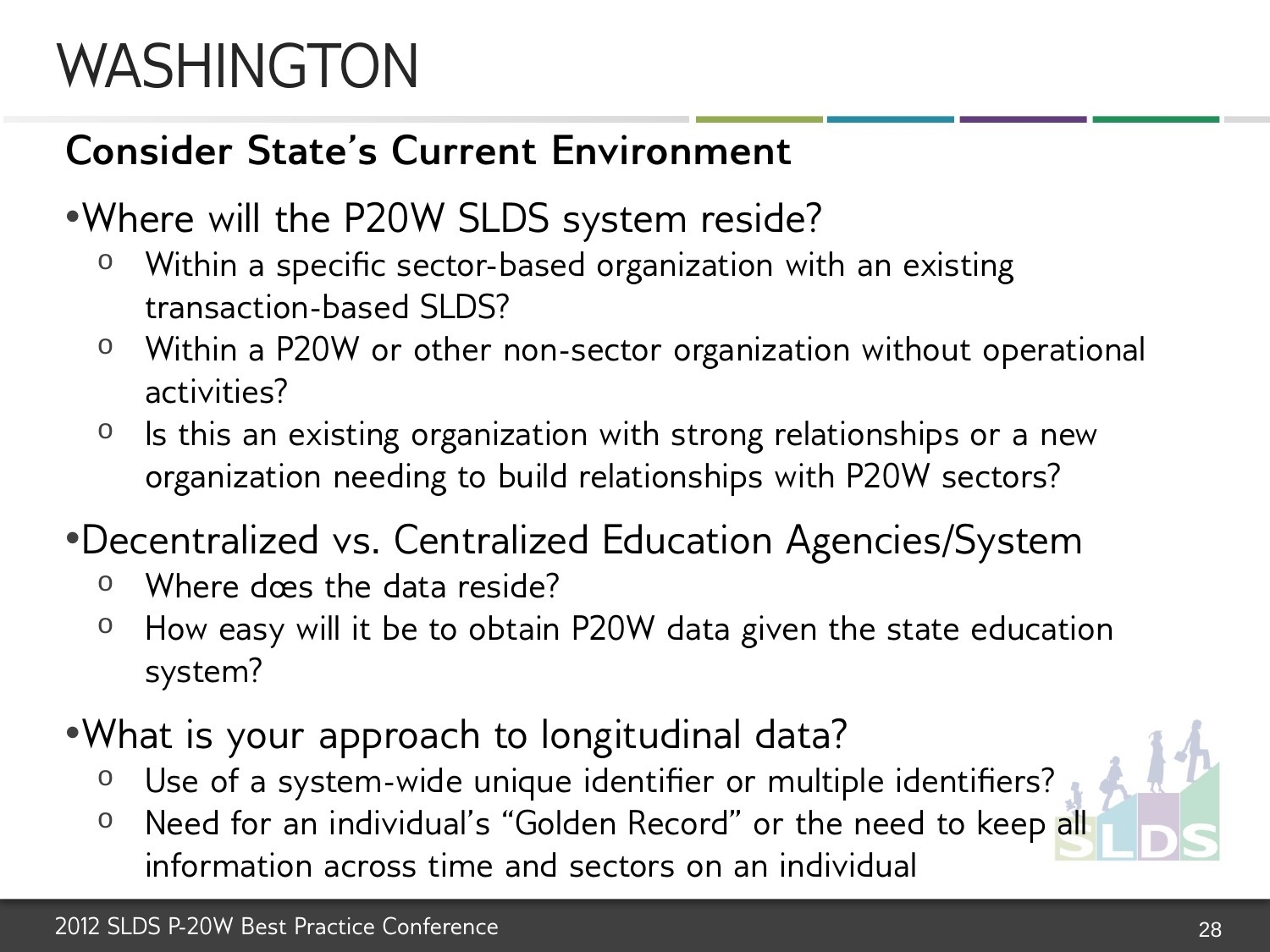

# Washington
Consider State’s Current Environment

Where will the P20W SLDS system reside?
Within a specific sector-based organization with an existing transaction-based SLDS?
Within a P20W or other non-sector organization without operational activities?
Is this an existing organization with strong relationships or a new organization needing to build relationships with P20W sectors?

Decentralized vs. Centralized Education Agencies/System
Where does the data reside?
How easy will it be to obtain P20W data given the state education system?

What is your approach to longitudinal data?
Use of a system-wide unique identifier or multiple identifiers?
Need for an individual’s “Golden Record” or the need to keep all information across time and sectors on an individual

28